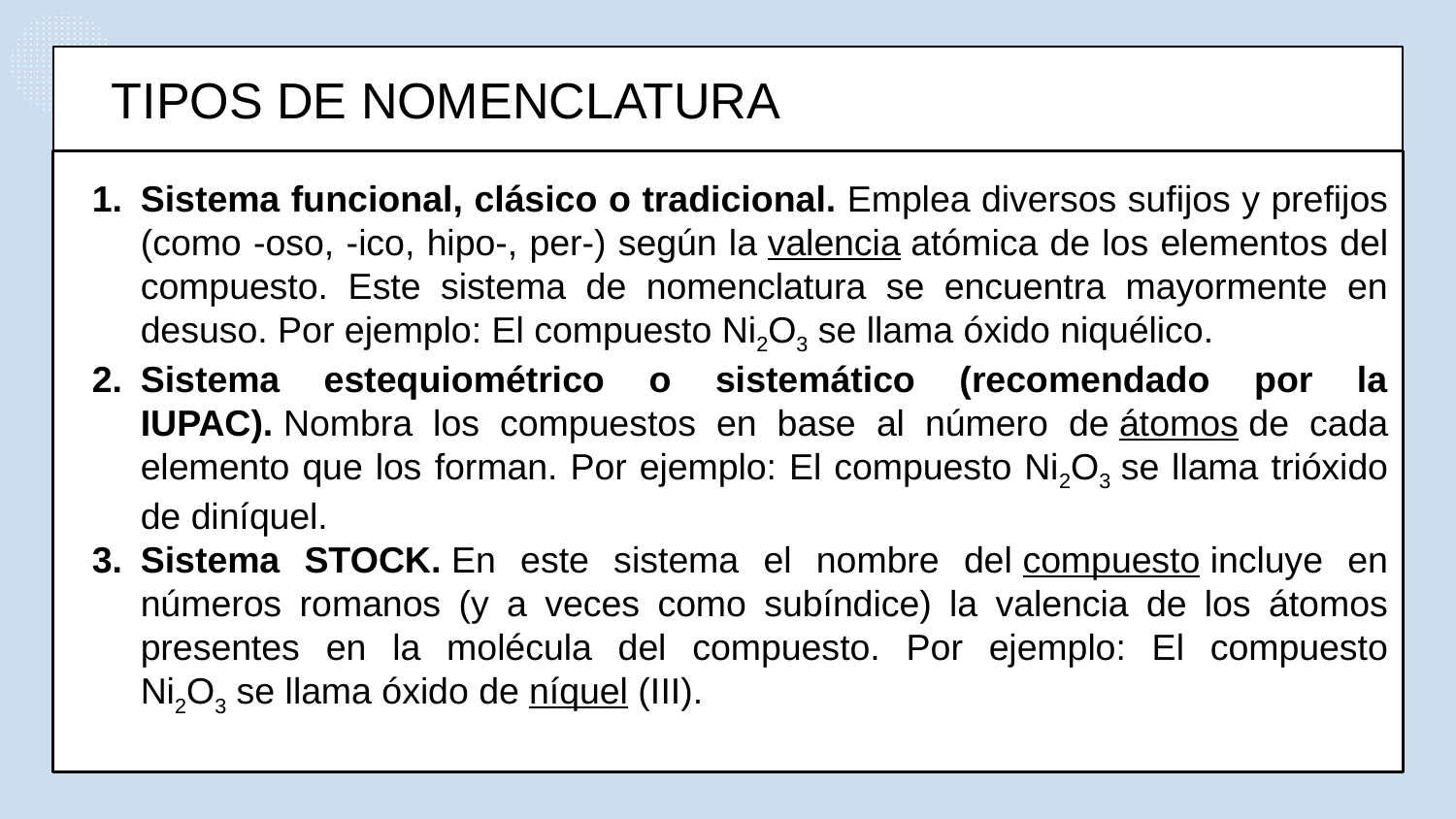

# TIPOS DE NOMENCLATURA
Sistema funcional, clásico o tradicional. Emplea diversos sufijos y prefijos (como -oso, -ico, hipo-, per-) según la valencia atómica de los elementos del compuesto. Este sistema de nomenclatura se encuentra mayormente en desuso. Por ejemplo: El compuesto Ni2O3 se llama óxido niquélico.
Sistema estequiométrico o sistemático (recomendado por la IUPAC). Nombra los compuestos en base al número de átomos de cada elemento que los forman. Por ejemplo: El compuesto Ni2O3 se llama trióxido de diníquel.
Sistema STOCK. En este sistema el nombre del compuesto incluye en números romanos (y a veces como subíndice) la valencia de los átomos presentes en la molécula del compuesto. Por ejemplo: El compuesto Ni2O3 se llama óxido de níquel (III).